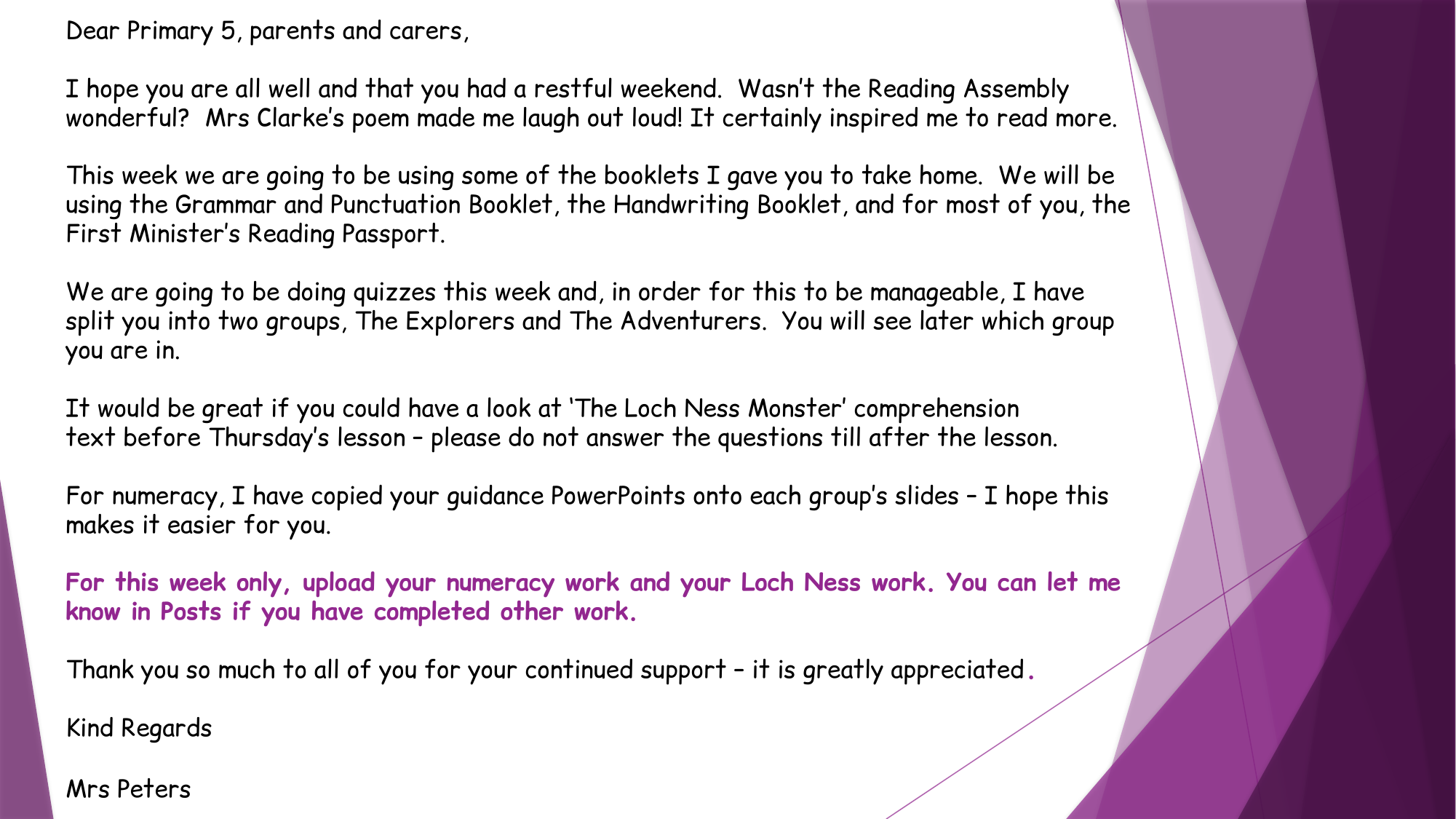

Dear Primary 5, parents and carers,

I hope you are all well and that you had a restful weekend.  Wasn’t the Reading Assembly wonderful?  Mrs Clarke’s poem made me laugh out loud! It certainly inspired me to read more.

This week we are going to be using some of the booklets I gave you to take home.  We will be using the Grammar and Punctuation Booklet, the Handwriting Booklet, and for most of you, the First Minister’s Reading Passport.

We are going to be doing quizzes this week and, in order for this to be manageable, I have split you into two groups, The Explorers and The Adventurers.  You will see later which group you are in.

It would be great if you could have a look at ‘The Loch Ness Monster’ comprehension
text before Thursday’s lesson – please do not answer the questions till after the lesson.

For numeracy, I have copied your guidance PowerPoints onto each group’s slides – I hope this makes it easier for you.

For this week only, upload your numeracy work and your Loch Ness work. You can let me know in Posts if you have completed other work.

Thank you so much to all of you for your continued support – it is greatly appreciated.

Kind Regards

Mrs Peters